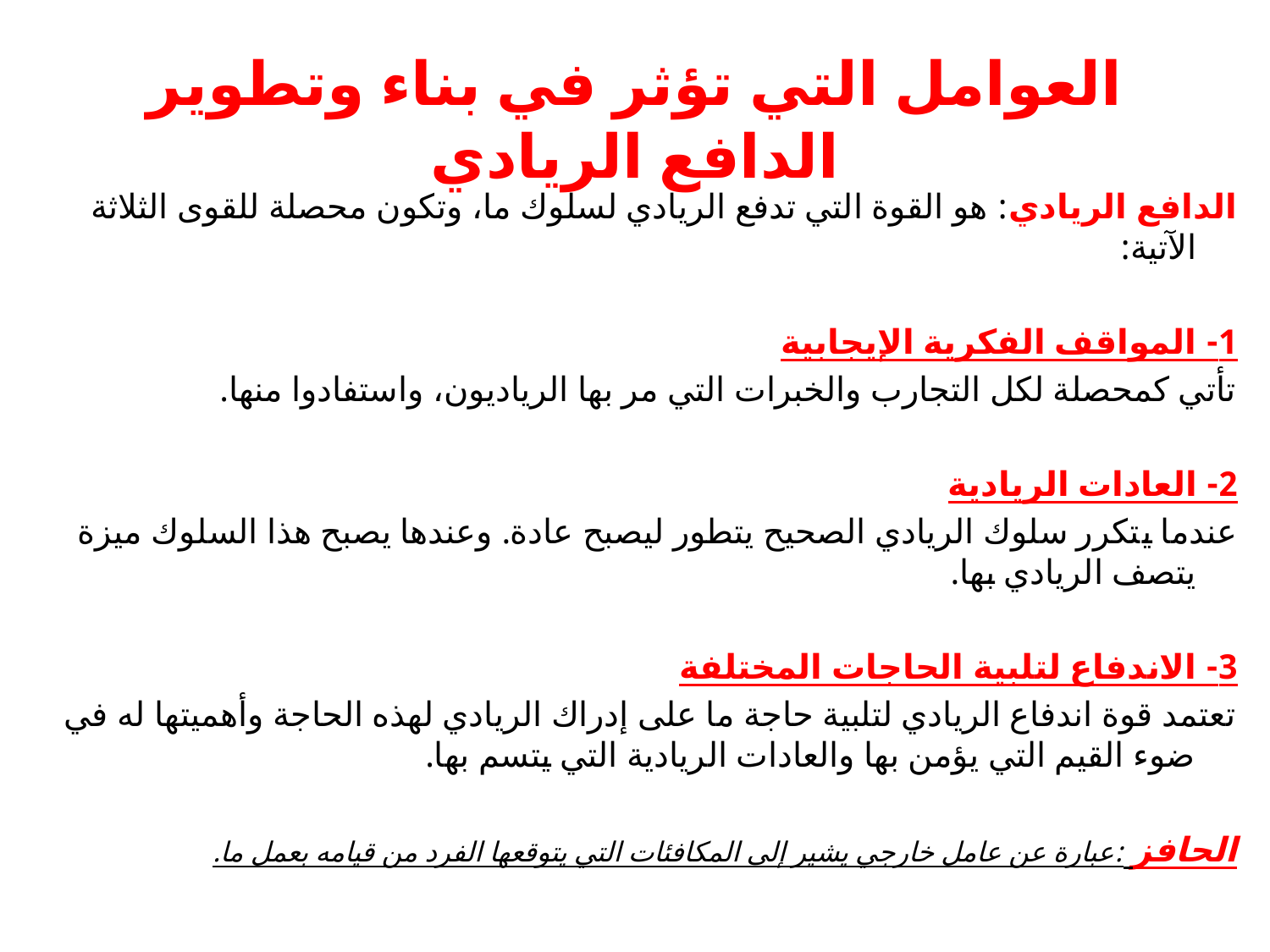

# العوامل التي تؤثر في بناء وتطوير الدافع الريادي
الدافع الريادي: هو القوة التي تدفع الريادي لسلوك ما، وتكون محصلة للقوى الثلاثة الآتية:

1- المواقف الفكرية الإيجابية
تأتي كمحصلة لكل التجارب والخبرات التي مر بها الرياديون، واستفادوا منها.

2- العادات الريادية
عندما يتكرر سلوك الريادي الصحيح يتطور ليصبح عادة. وعندها يصبح هذا السلوك ميزة يتصف الريادي بها.

3- الاندفاع لتلبية الحاجات المختلفة
تعتمد قوة اندفاع الريادي لتلبية حاجة ما على إدراك الريادي لهذه الحاجة وأهميتها له في ضوء القيم التي يؤمن بها والعادات الريادية التي يتسم بها.

الحافز :عبارة عن عامل خارجي يشير إلى المكافئات التي يتوقعها الفرد من قيامه بعمل ما.